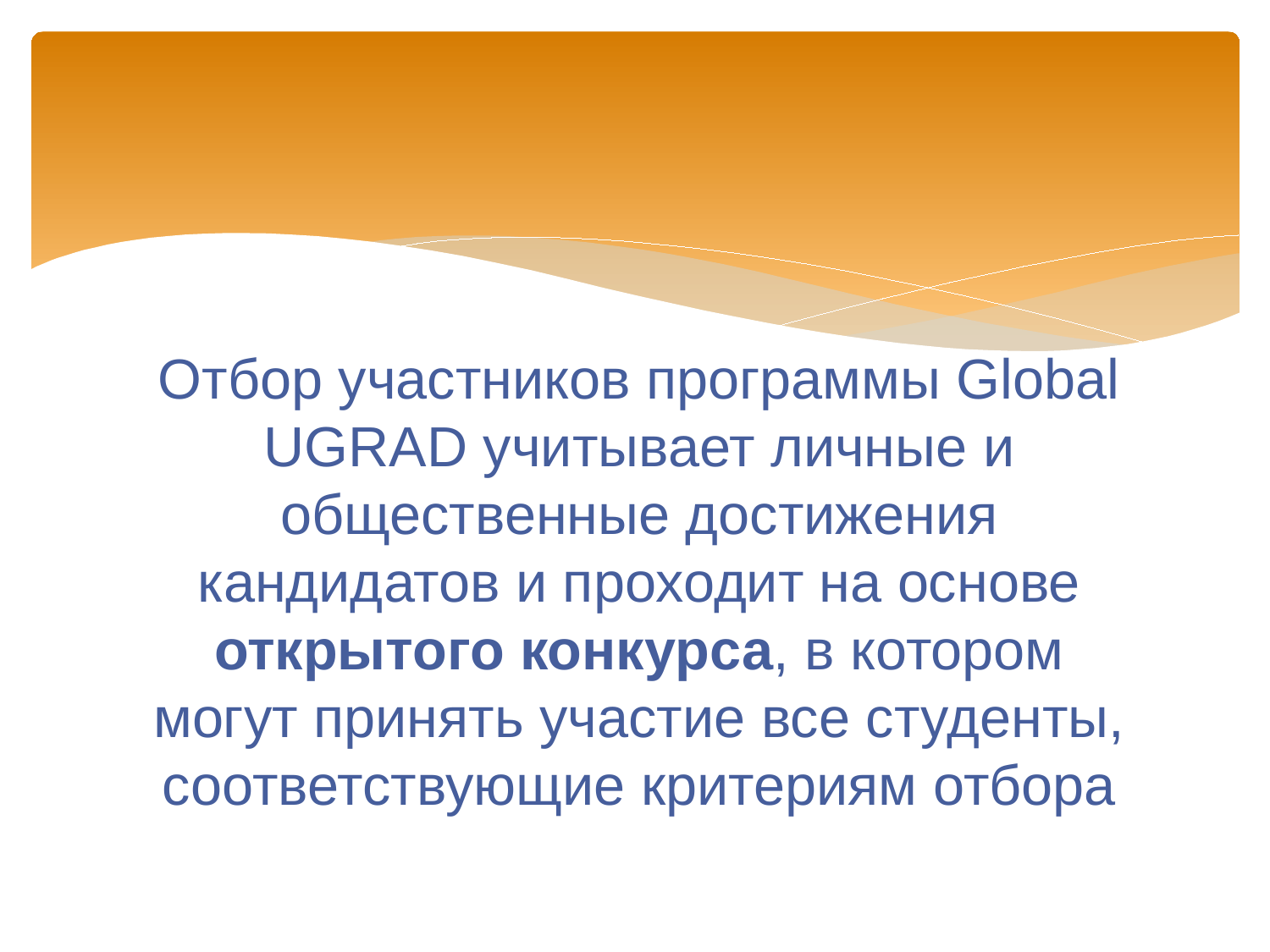

Отбор участников программы Global UGRAD учитывает личные и общественные достижения кандидатов и проходит на основе открытого конкурса, в котором могут принять участие все студенты, соответствующие критериям отбора